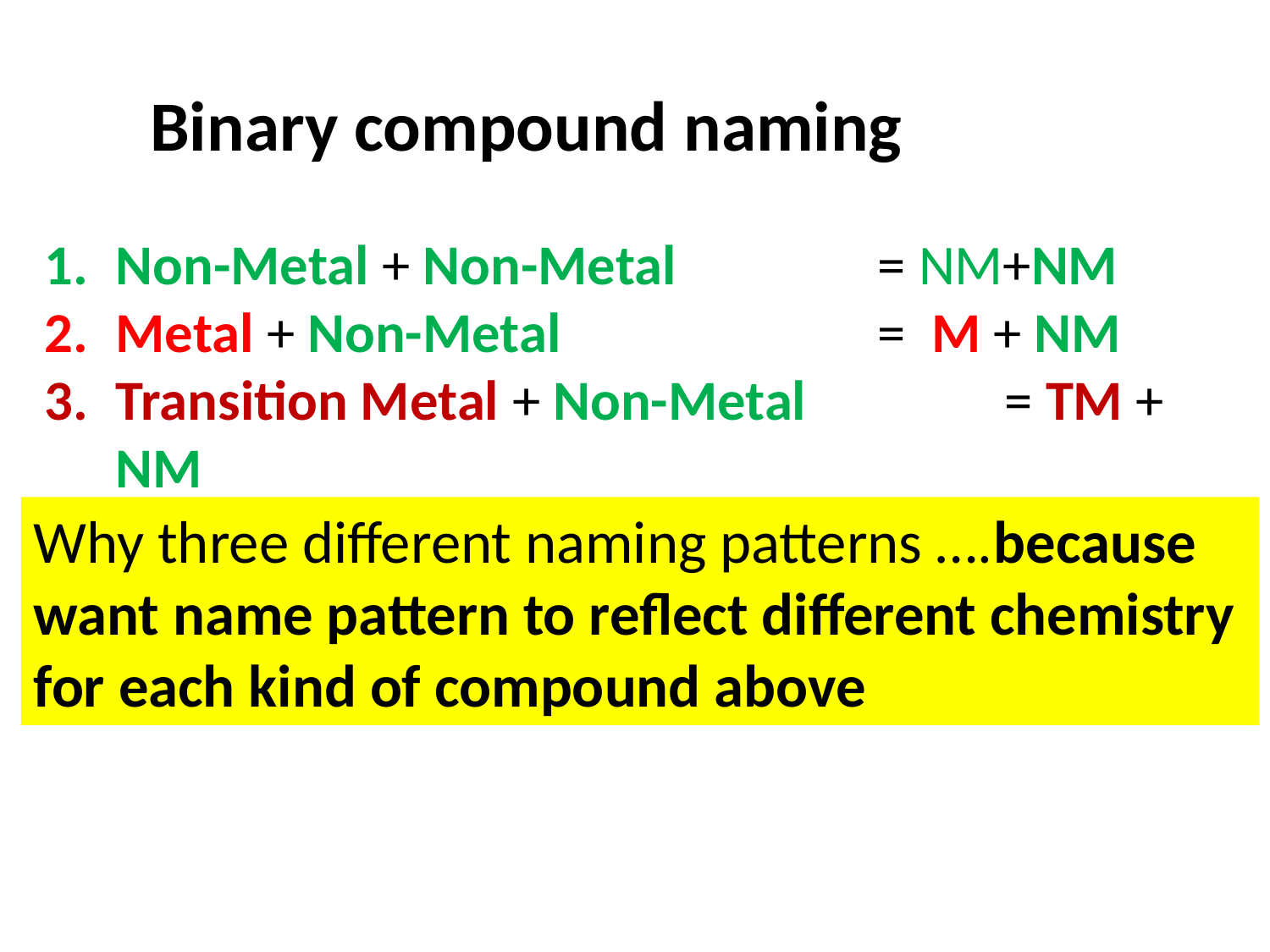

Binary compound naming
Non-Metal + Non-Metal 		= NM+NM
Metal + Non-Metal	   		=  M + NM
Transition Metal + Non-Metal		= TM + NM
Why three different naming patterns ….because want name pattern to reflect different chemistry for each kind of compound above